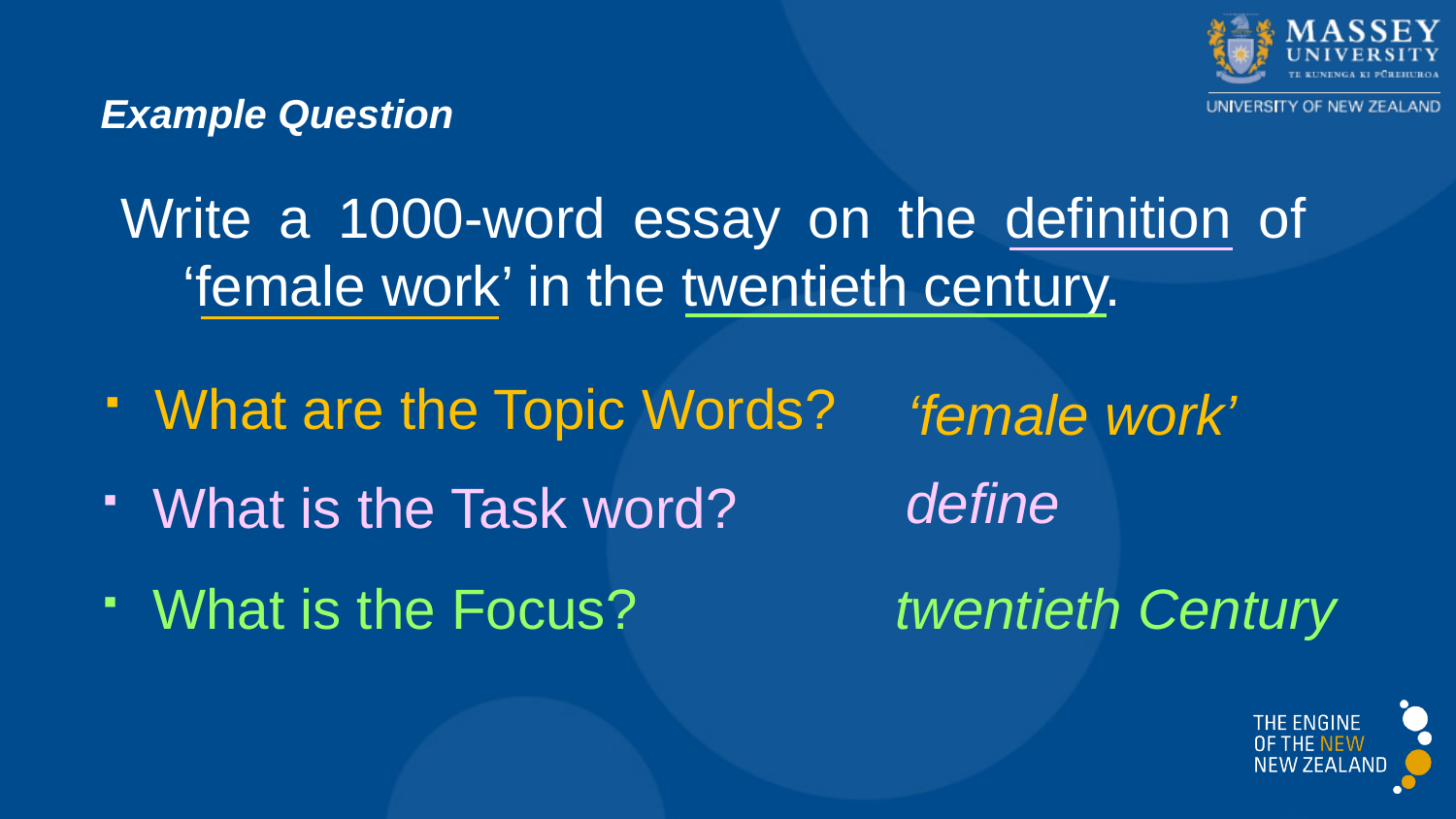

# Example Question
Write a 1000-word essay on the definition of ‘female work’ in the twentieth century.
 What are the Topic Words?
‘female work’
 What is the Task word?
define
 What is the Focus?
twentieth Century